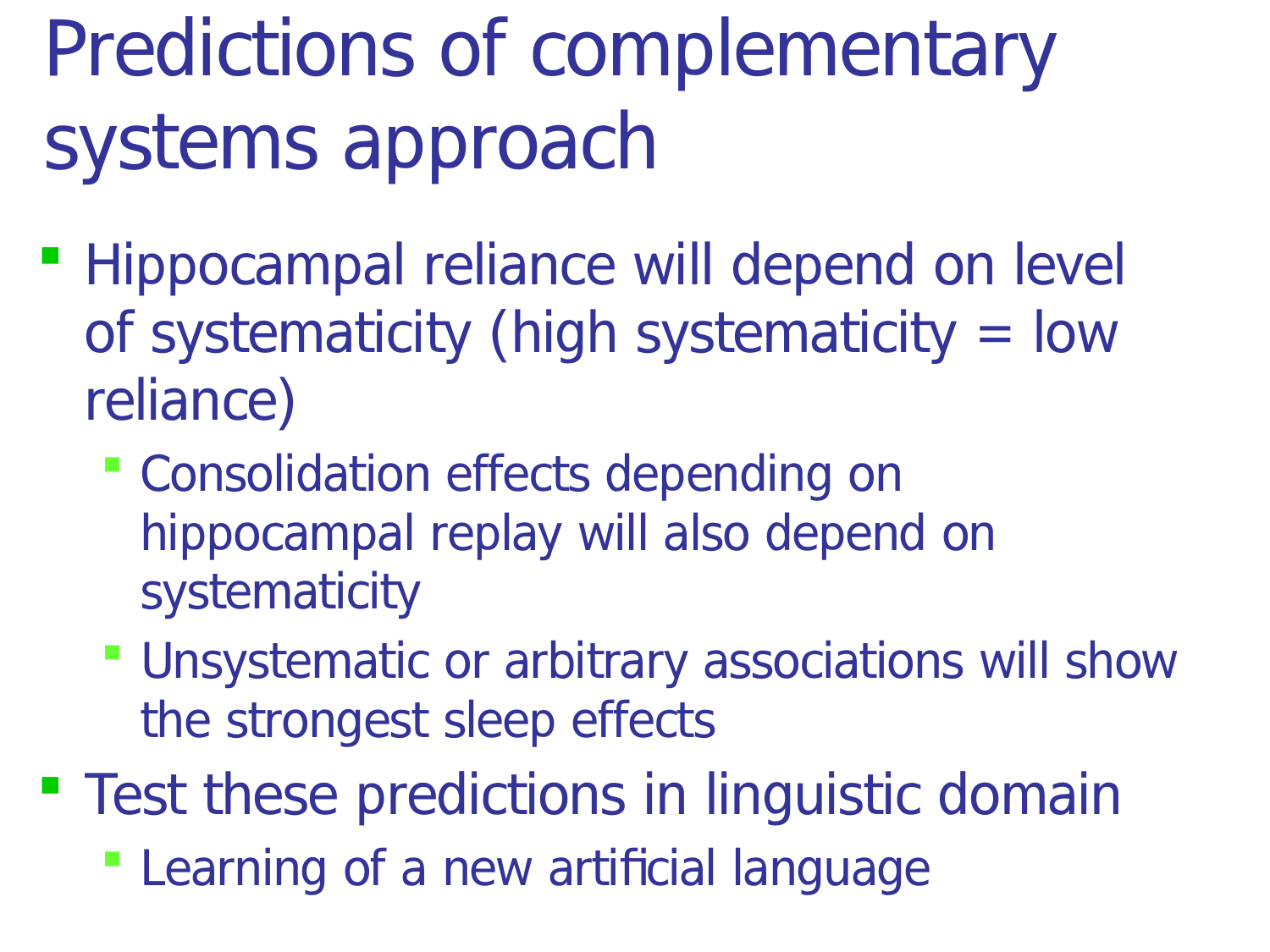

# Predictions of complementary systems approach
Hippocampal reliance will depend on level of systematicity (high systematicity = low reliance)
Consolidation effects depending on hippocampal replay will also depend on systematicity
Unsystematic or arbitrary associations will show the strongest sleep effects
Test these predictions in linguistic domain
Learning of a new artificial language